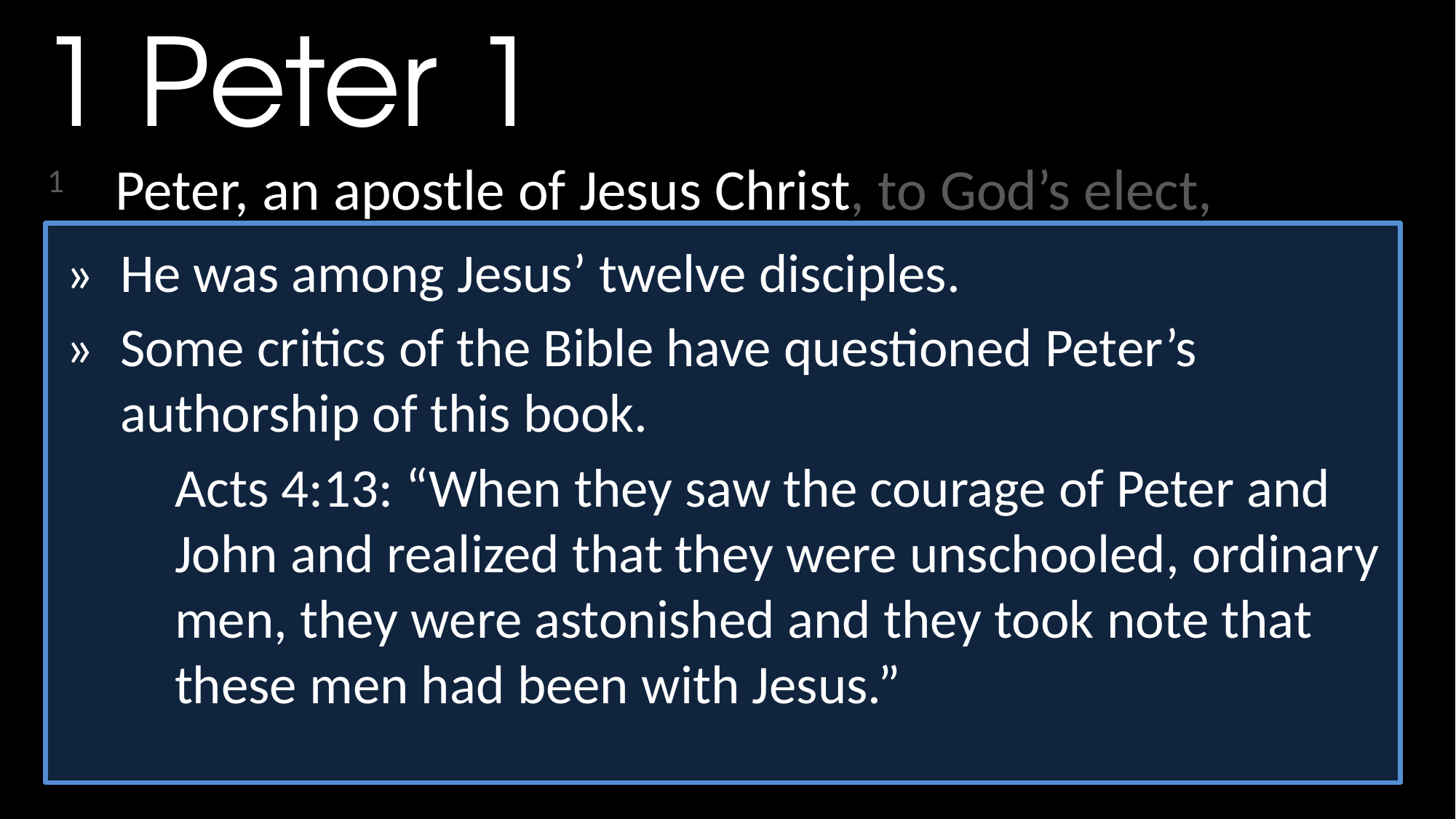

1 Peter 1
1 	Peter, an apostle of Jesus Christ, to God’s elect, exiles scattered throughout the provinces of Pontus, Galatia, Cappadocia, Asia and Bithynia.

»	He was among Jesus’ twelve disciples.
»	Some critics of the Bible have questioned Peter’s authorship of this book.
	Acts 4:13: “When they saw the courage of Peter and John and realized that they were unschooled, ordinary men, they were astonished and they took note that these men had been with Jesus.”